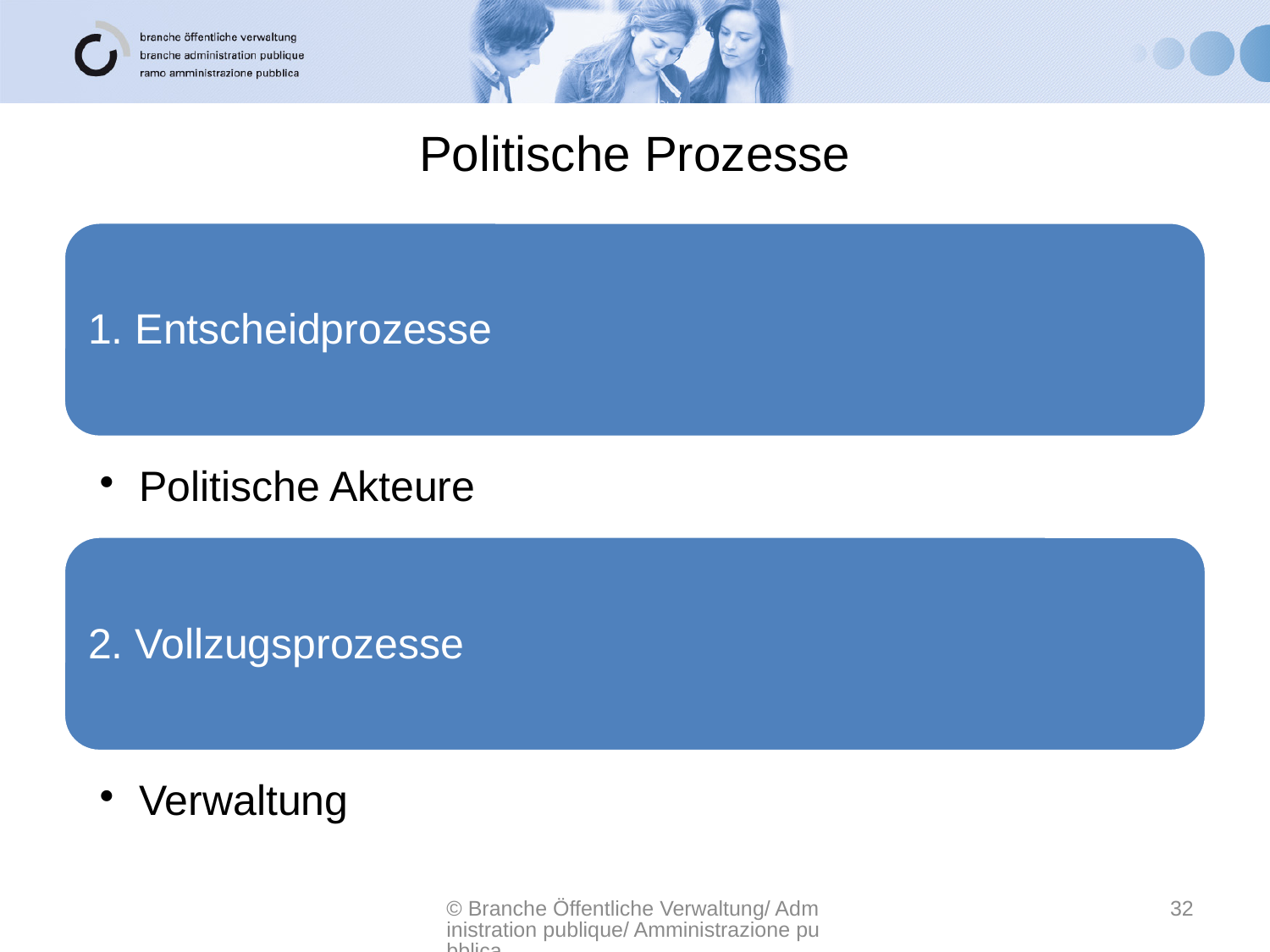

# Politische Prozesse
1. Entscheidprozesse
Politische Akteure
2. Vollzugsprozesse
Verwaltung
© Branche Öffentliche Verwaltung/ Administration publique/ Amministrazione pubblica
32